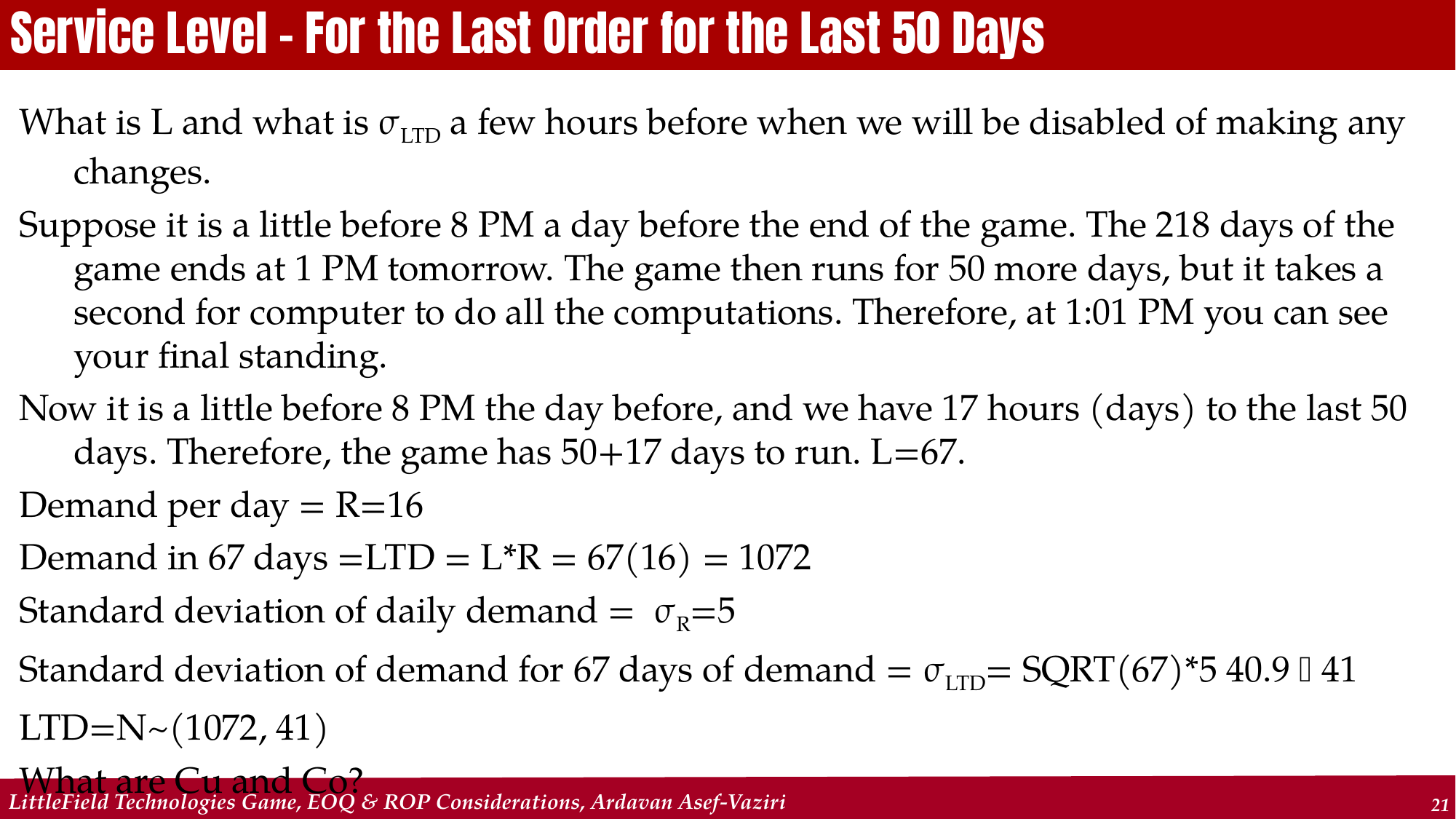

Service Level - For the Last Order for the Last 50 Days
What is L and what is σLTD a few hours before when we will be disabled of making any changes.
Suppose it is a little before 8 PM a day before the end of the game. The 218 days of the game ends at 1 PM tomorrow. The game then runs for 50 more days, but it takes a second for computer to do all the computations. Therefore, at 1:01 PM you can see your final standing.
Now it is a little before 8 PM the day before, and we have 17 hours (days) to the last 50 days. Therefore, the game has 50+17 days to run. L=67.
Demand per day = R=16
Demand in 67 days =LTD = L*R = 67(16) = 1072
Standard deviation of daily demand =  σR=5
Standard deviation of demand for 67 days of demand = σLTD= SQRT(67)*5 40.9 ≈ 41
LTD=N~(1072, 41)
What are Cu and Co?